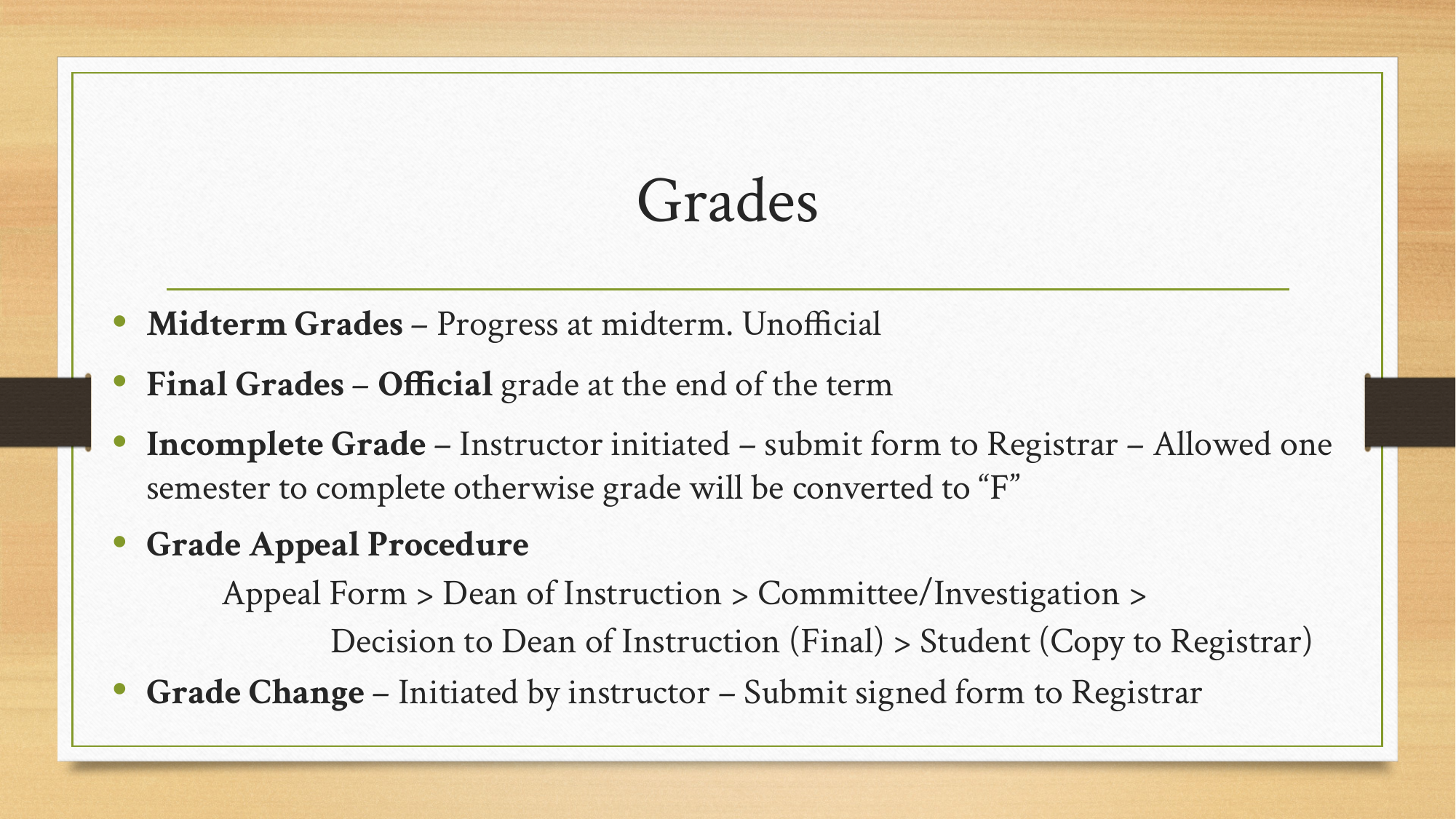

# Grades
Midterm Grades – Progress at midterm. Unofficial
Final Grades – Official grade at the end of the term
Incomplete Grade – Instructor initiated – submit form to Registrar – Allowed one semester to complete otherwise grade will be converted to “F”
Grade Appeal Procedure
	Appeal Form > Dean of Instruction > Committee/Investigation >
		Decision to Dean of Instruction (Final) > Student (Copy to Registrar)
Grade Change – Initiated by instructor – Submit signed form to Registrar